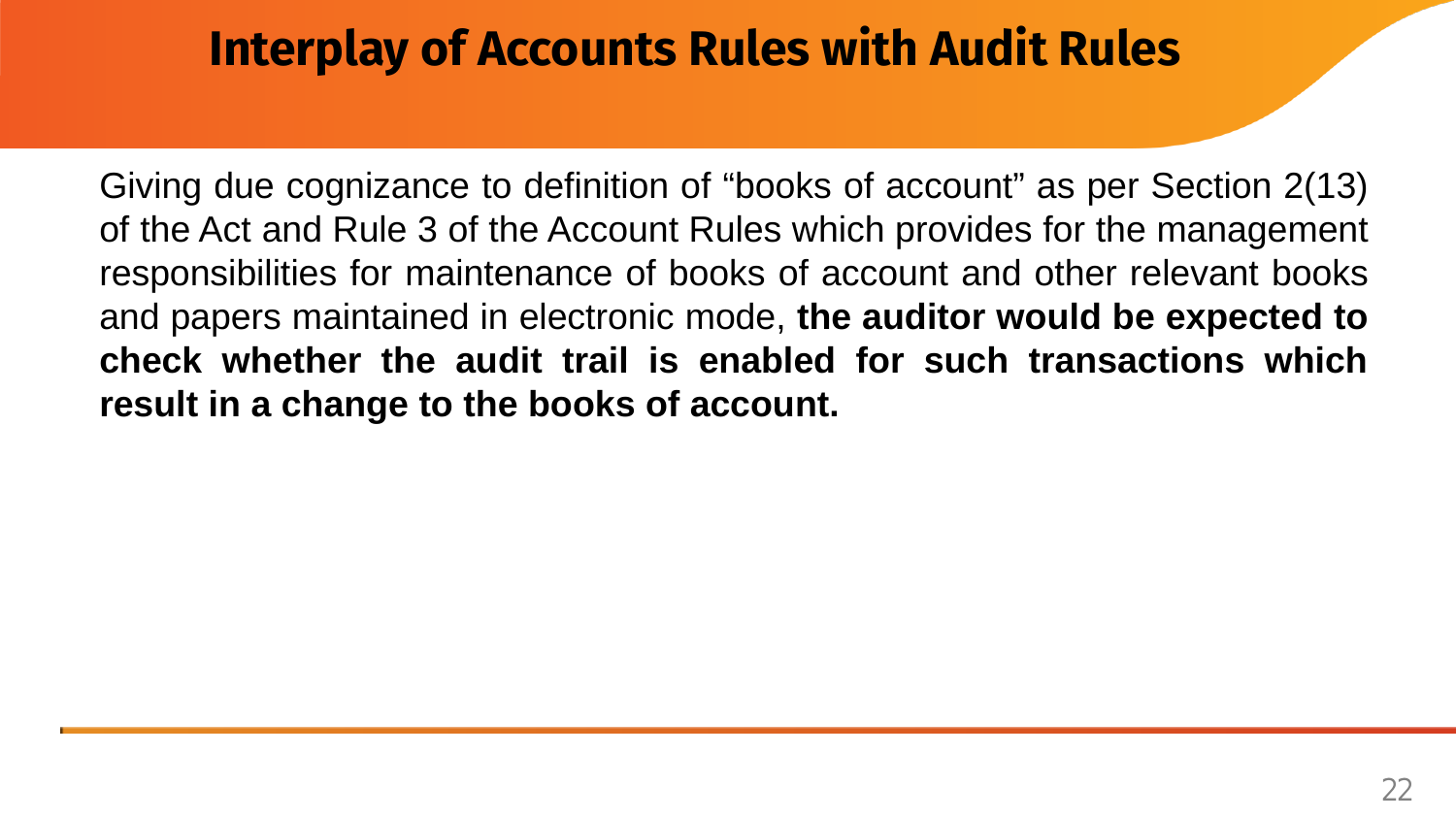

Interplay of Accounts Rules with Audit Rules
Giving due cognizance to definition of “books of account” as per Section 2(13) of the Act and Rule 3 of the Account Rules which provides for the management responsibilities for maintenance of books of account and other relevant books and papers maintained in electronic mode, the auditor would be expected to check whether the audit trail is enabled for such transactions which result in a change to the books of account.

22